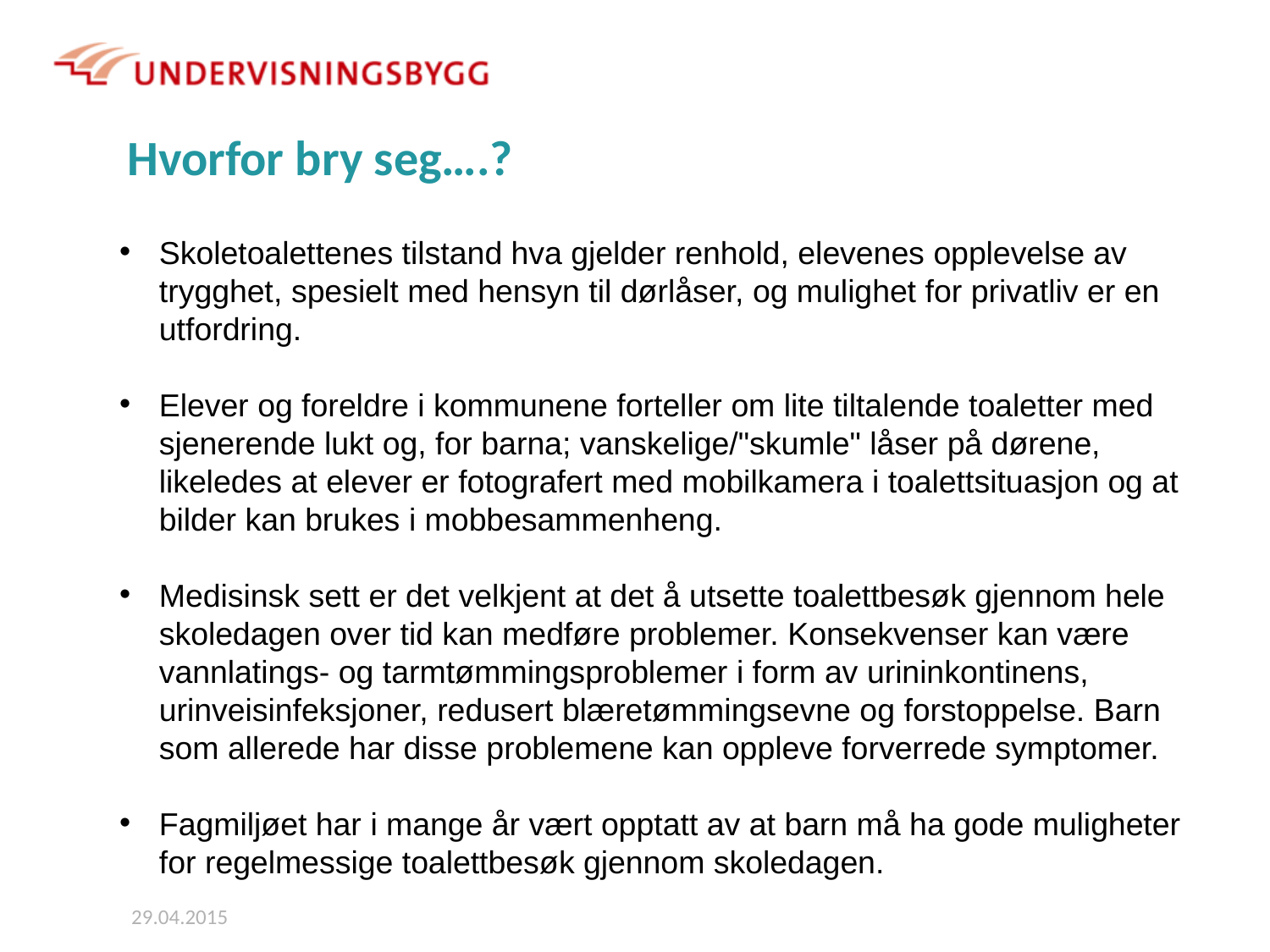

# Hvorfor bry seg….?
Skoletoalettenes tilstand hva gjelder renhold, elevenes opplevelse av trygghet, spesielt med hensyn til dørlåser, og mulighet for privatliv er en utfordring.

Elever og foreldre i kommunene forteller om lite tiltalende toaletter med sjenerende lukt og, for barna; vanskelige/"skumle" låser på dørene, likeledes at elever er fotografert med mobilkamera i toalettsituasjon og at bilder kan brukes i mobbesammenheng.

Medisinsk sett er det velkjent at det å utsette toalettbesøk gjennom hele skoledagen over tid kan medføre problemer. Konsekvenser kan være vannlatings- og tarmtømmingsproblemer i form av urininkontinens, urinveisinfeksjoner, redusert blæretømmingsevne og forstoppelse. Barn som allerede har disse problemene kan oppleve forverrede symptomer.

Fagmiljøet har i mange år vært opptatt av at barn må ha gode muligheter for regelmessige toalettbesøk gjennom skoledagen.

29.04.2015